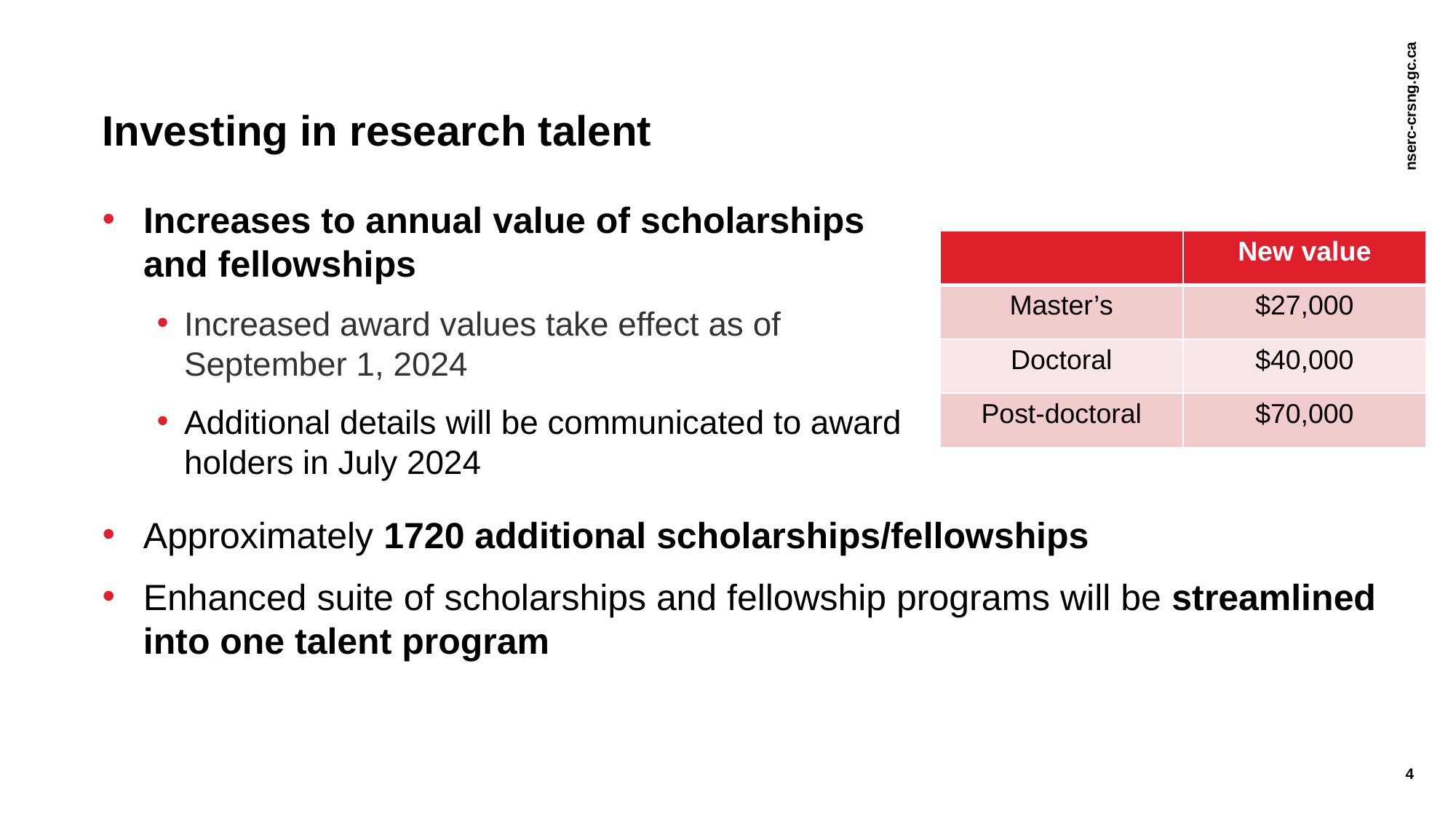

# Investing in research talent
Increases to annual value of scholarships and fellowships
Increased award values take effect as of September 1, 2024
Additional details will be communicated to award holders in July 2024
|  | New value |
| --- | --- |
| Master’s | $27,000 |
| Doctoral | $40,000 |
| Post-doctoral | $70,000 |
Approximately 1720 additional scholarships/fellowships
Enhanced suite of scholarships and fellowship programs will be streamlined into one talent program